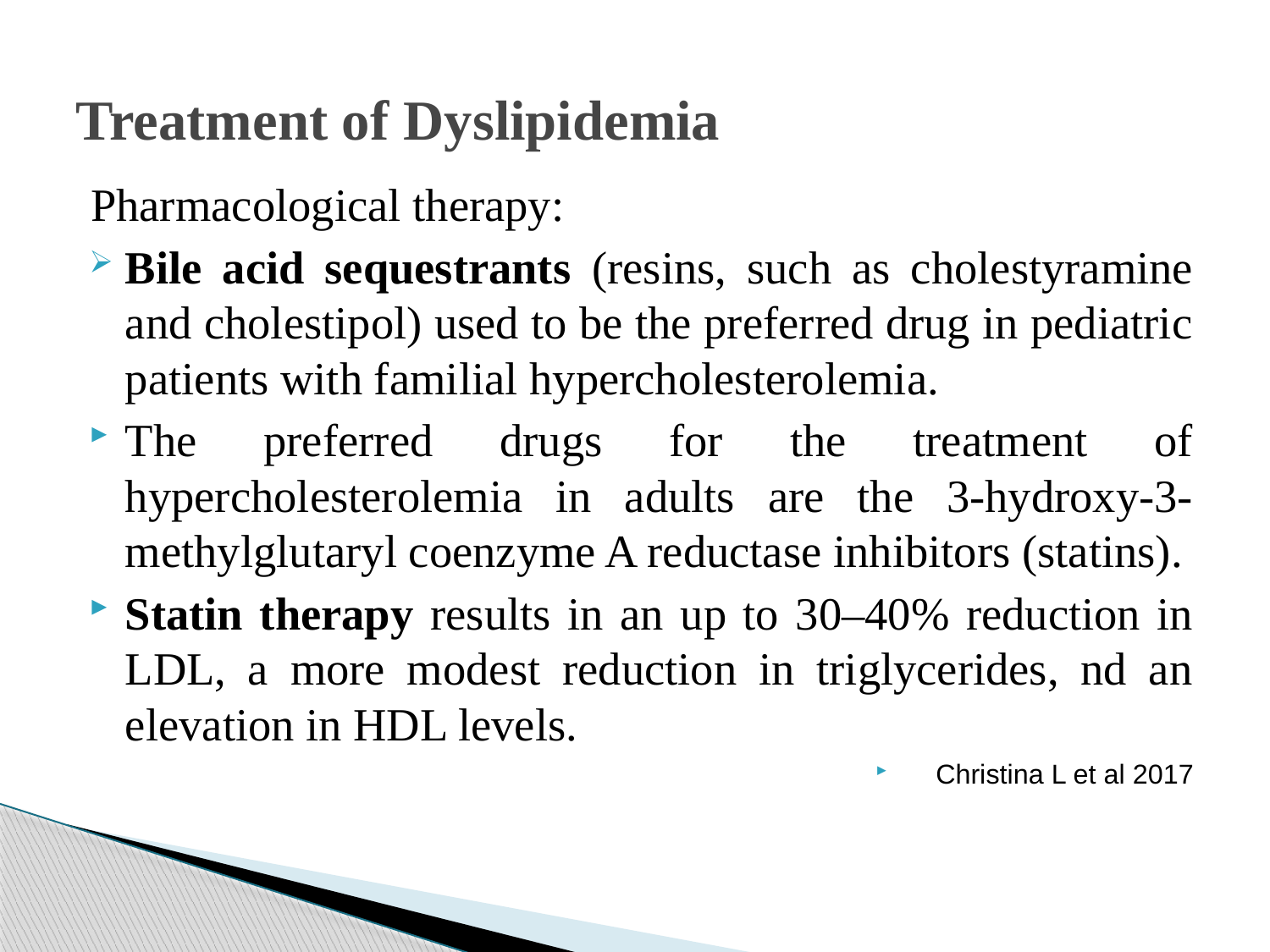

# Treatment of Dyslipidemia
Pharmacological therapy:
Bile acid sequestrants (resins, such as cholestyramine and cholestipol) used to be the preferred drug in pediatric patients with familial hypercholesterolemia.
The preferred drugs for the treatment of hypercholesterolemia in adults are the 3-hydroxy-3-methylglutaryl coenzyme A reductase inhibitors (statins).
Statin therapy results in an up to 30–40% reduction in LDL, a more modest reduction in triglycerides, nd an elevation in HDL levels.
Christina L et al 2017